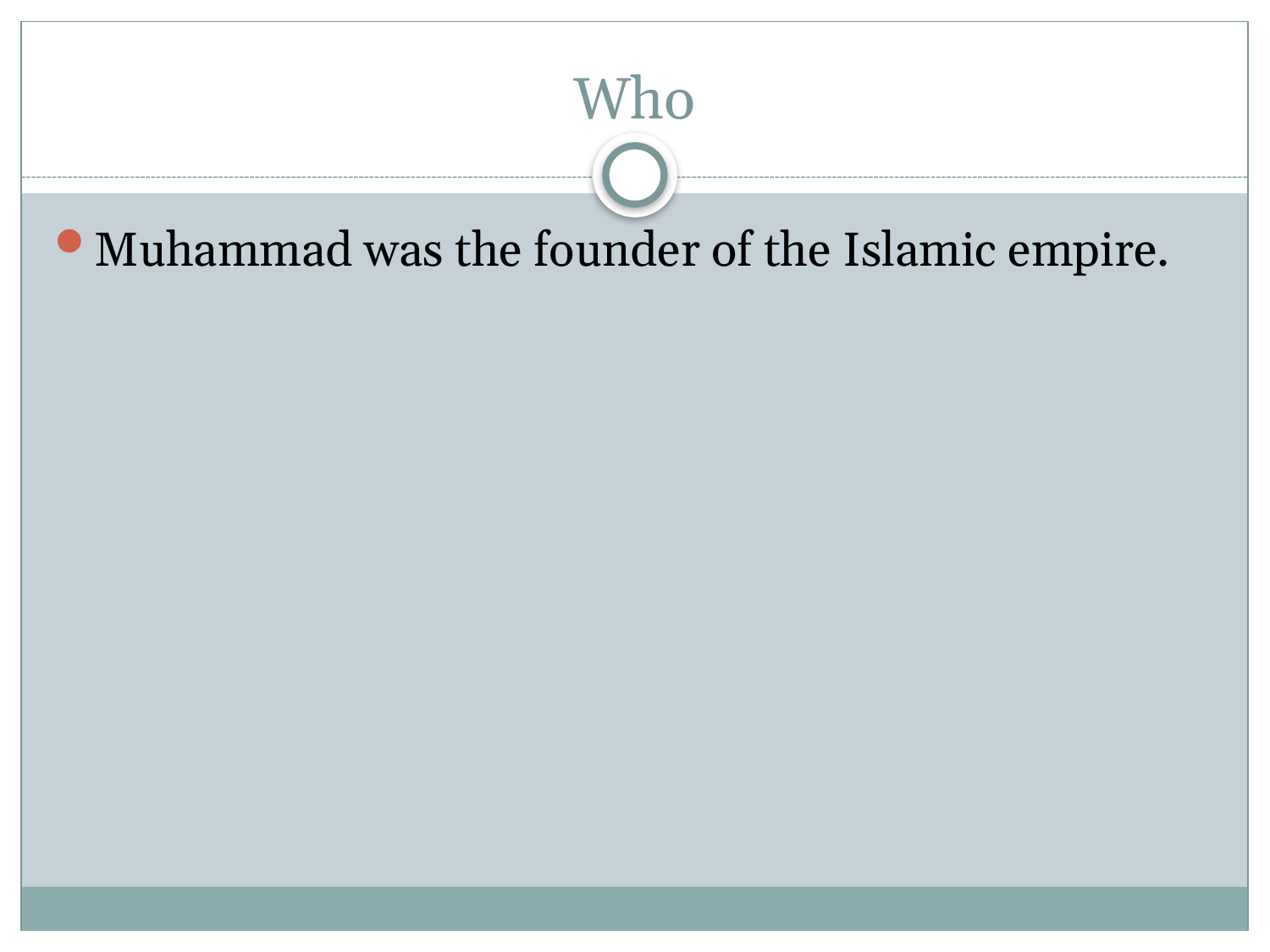

# Who
Muhammad was the founder of the Islamic empire.